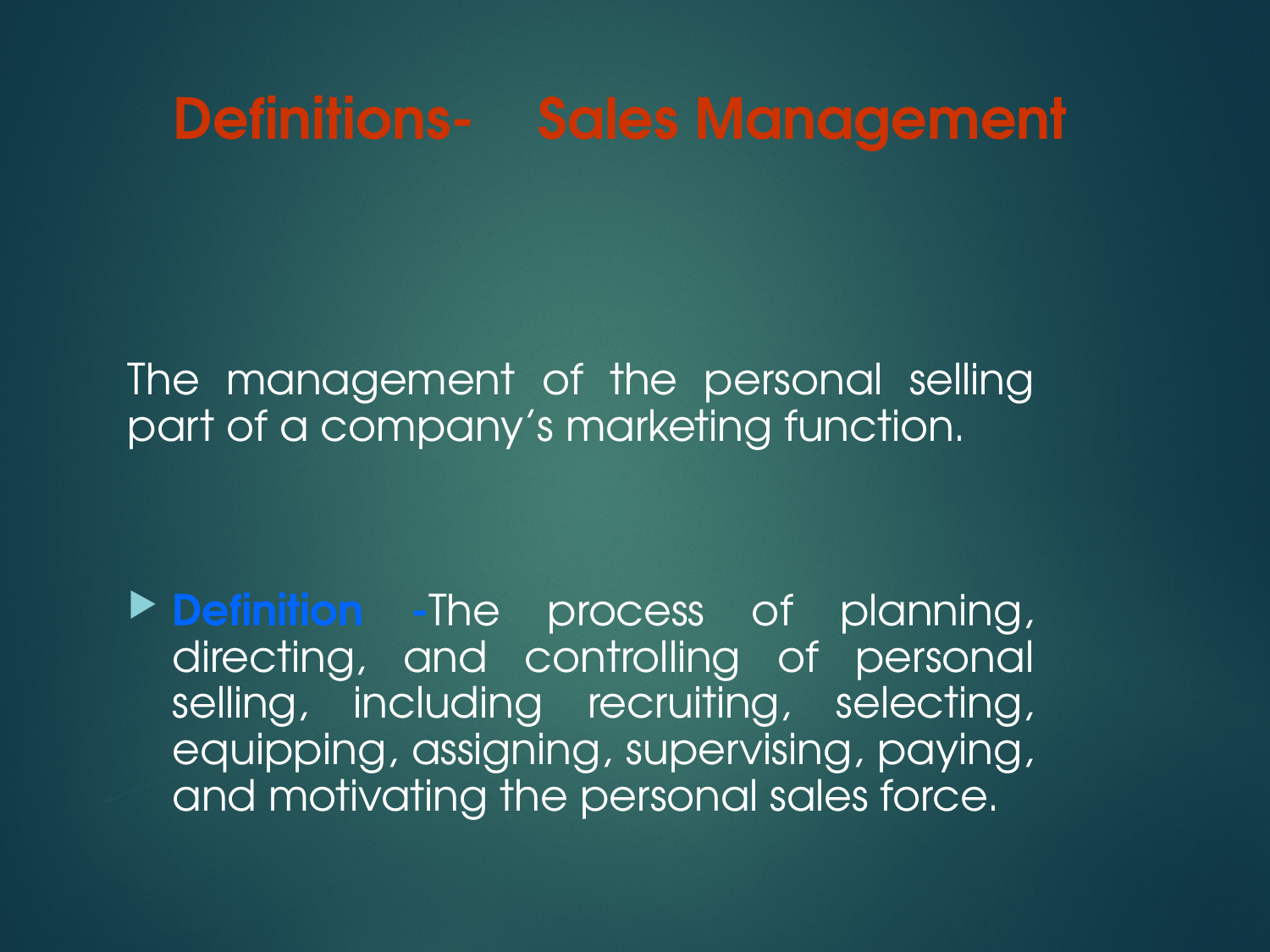

# Definitions-    Sales Management

The management of the personal selling part of a company’s marketing function.

Definition -The process of planning, directing, and controlling of personal selling, including recruiting, selecting, equipping, assigning, supervising, paying, and motivating the personal sales force.